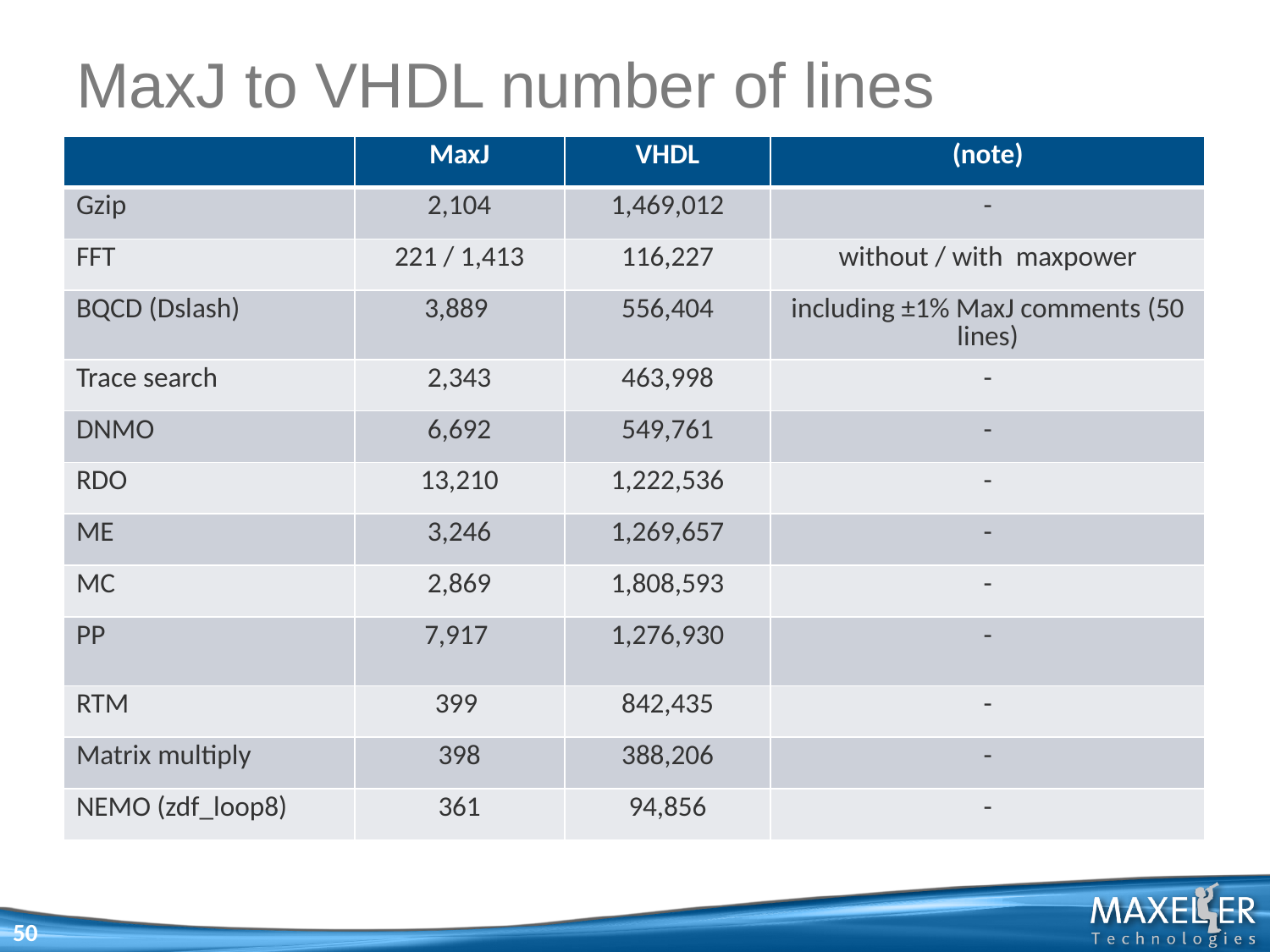

# MaxJ to VHDL number of lines
|  | MaxJ | VHDL | (note) |
| --- | --- | --- | --- |
| Gzip | 2,104 | 1,469,012 | - |
| FFT | 221 / 1,413 | 116,227 | without / with maxpower |
| BQCD (Dslash) | 3,889 | 556,404 | including ±1% MaxJ comments (50 lines) |
| Trace search | 2,343 | 463,998 | - |
| DNMO | 6,692 | 549,761 | - |
| RDO | 13,210 | 1,222,536 | - |
| ME | 3,246 | 1,269,657 | - |
| MC | 2,869 | 1,808,593 | - |
| PP | 7,917 | 1,276,930 | - |
| RTM | 399 | 842,435 | - |
| Matrix multiply | 398 | 388,206 | - |
| NEMO (zdf\_loop8) | 361 | 94,856 | - |

50